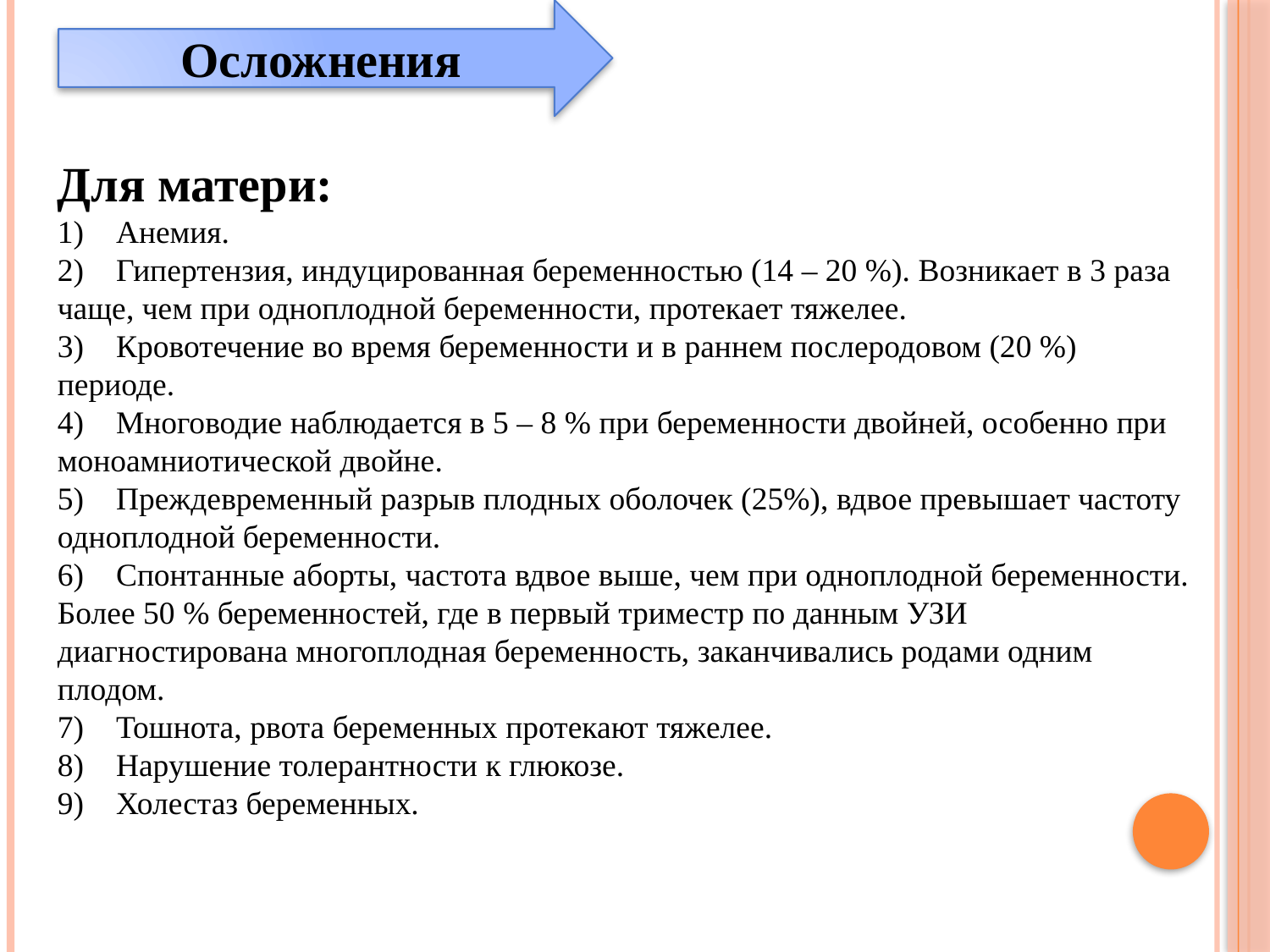

Осложнения
Для матери:
1)    Анемия.
2)    Гипертензия, индуцированная беременностью (14 – 20 %). Возникает в 3 раза чаще, чем при одноплодной беременности, протекает тяжелее.
3)    Кровотечение во время беременности и в раннем послеродовом (20 %) периоде.
4)    Многоводие наблюдается в 5 – 8 % при беременности двойней, особенно при моноамниотической двойне.
5)    Преждевременный разрыв плодных оболочек (25%), вдвое превышает частоту одноплодной беременности.
6)    Спонтанные аборты, частота вдвое выше, чем при одноплодной беременности. Более 50 % беременностей, где в первый триместр по данным УЗИ диагностирована многоплодная беременность, заканчивались родами одним плодом.
7)    Тошнота, рвота беременных протекают тяжелее.
8)    Нарушение толерантности к глюкозе.
9)    Холестаз беременных.